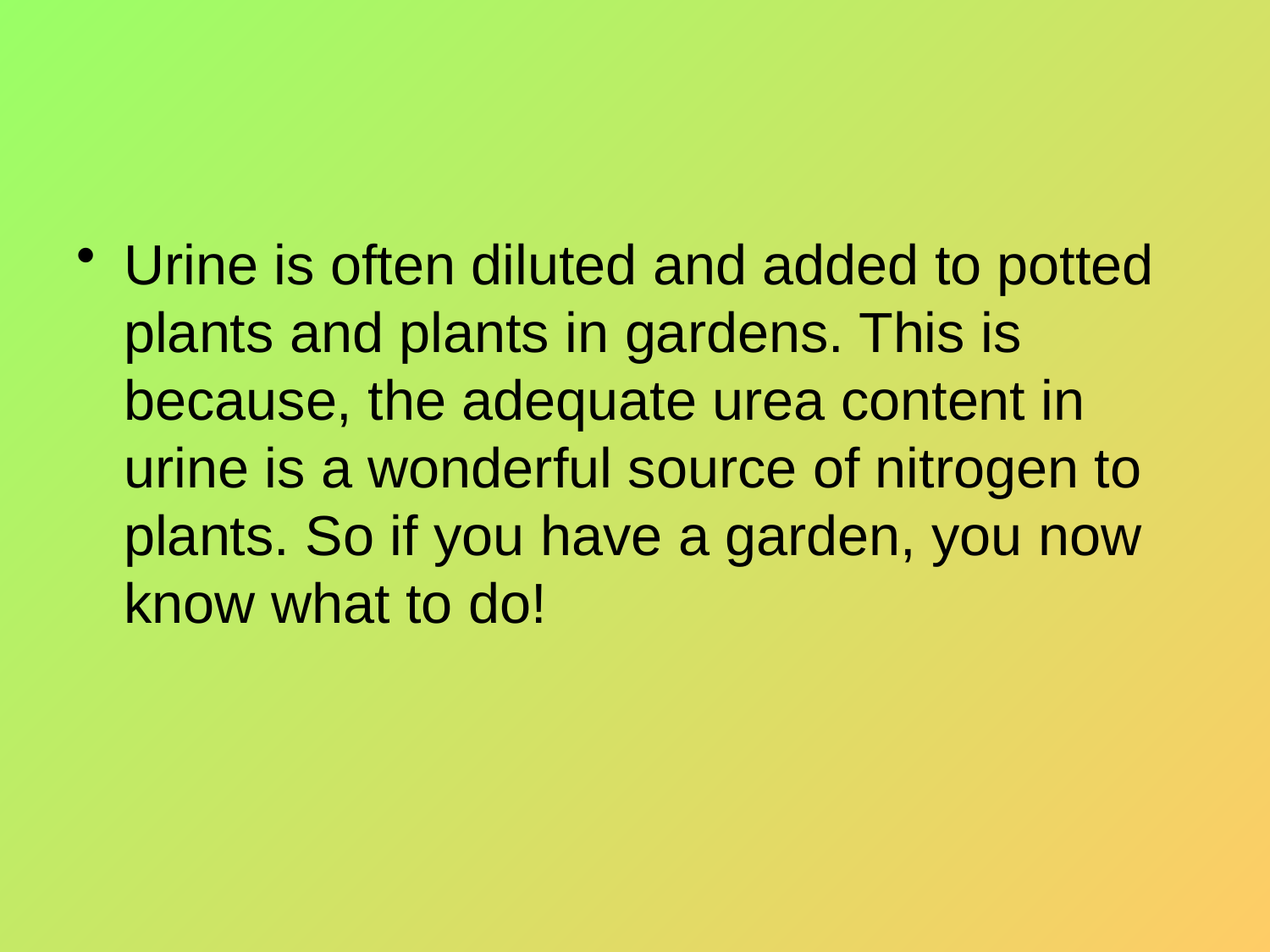

#
Urine is often diluted and added to potted plants and plants in gardens. This is because, the adequate urea content in urine is a wonderful source of nitrogen to plants. So if you have a garden, you now know what to do!